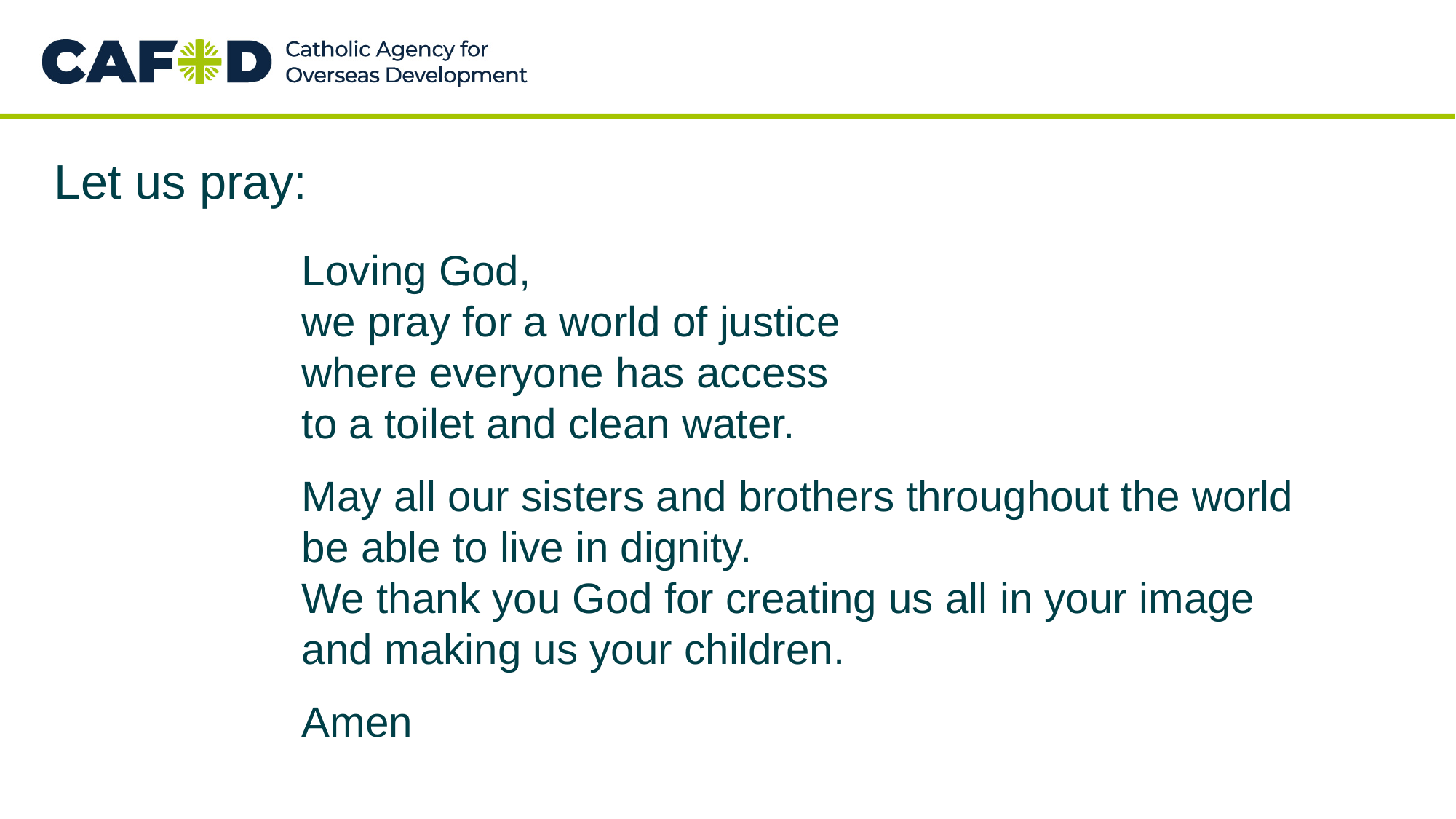

Let us pray:
Loving God,
we pray for a world of justice
where everyone has access
to a toilet and clean water.

May all our sisters and brothers throughout the world
be able to live in dignity.
We thank you God for creating us all in your image
and making us your children.

Amen